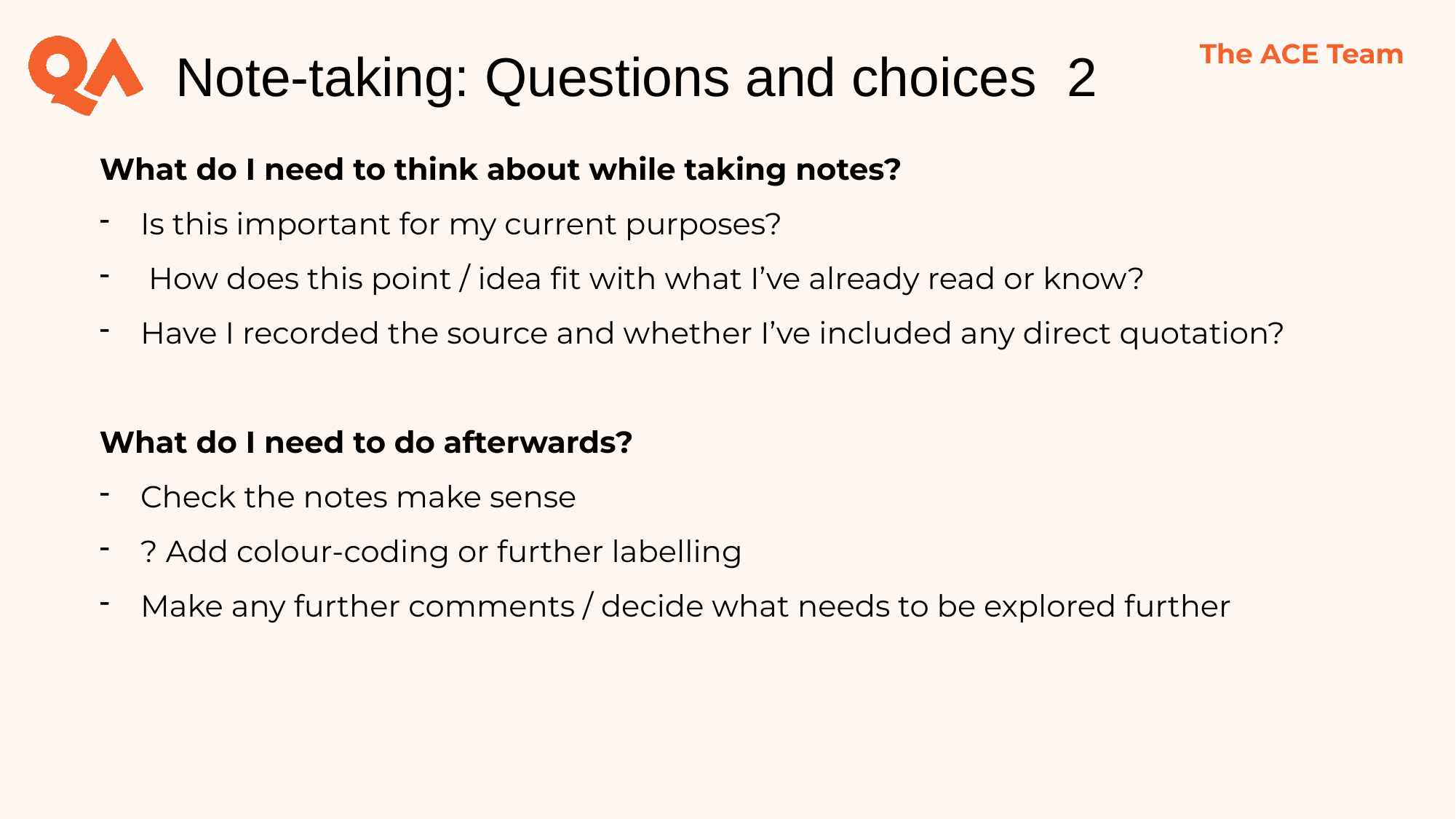

# Note-taking: Questions and choices  2
What do I need to think about while taking notes?
Is this important for my current purposes?
 How does this point / idea fit with what I’ve already read or know?
Have I recorded the source and whether I’ve included any direct quotation?

What do I need to do afterwards?
Check the notes make sense
? Add colour-coding or further labelling
Make any further comments / decide what needs to be explored further